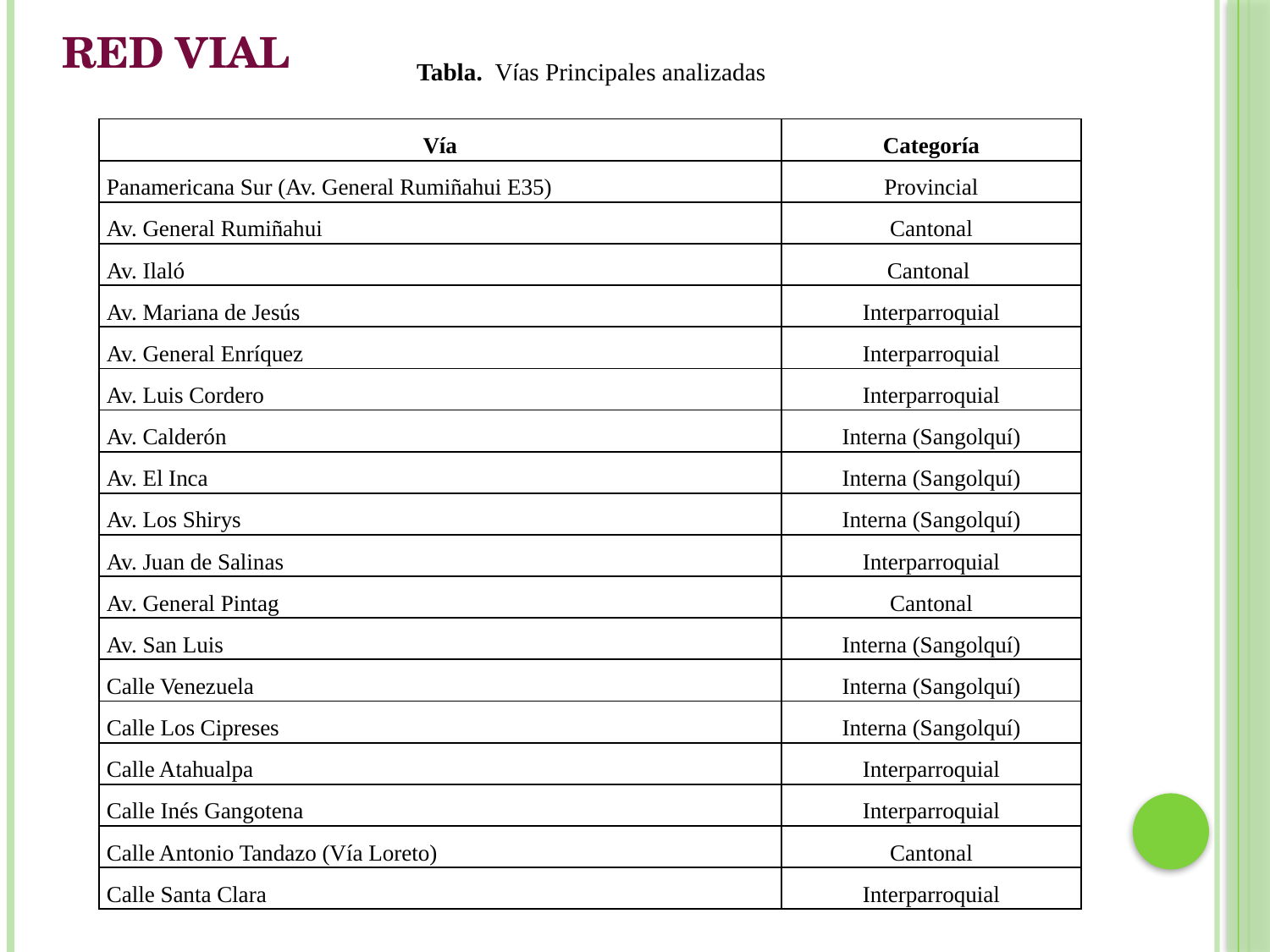

RED VIAL
Tabla.  Vías Principales analizadas
| Vía | Categoría |
| --- | --- |
| Panamericana Sur (Av. General Rumiñahui E35) | Provincial |
| Av. General Rumiñahui | Cantonal |
| Av. Ilaló | Cantonal |
| Av. Mariana de Jesús | Interparroquial |
| Av. General Enríquez | Interparroquial |
| Av. Luis Cordero | Interparroquial |
| Av. Calderón | Interna (Sangolquí) |
| Av. El Inca | Interna (Sangolquí) |
| Av. Los Shirys | Interna (Sangolquí) |
| Av. Juan de Salinas | Interparroquial |
| Av. General Pintag | Cantonal |
| Av. San Luis | Interna (Sangolquí) |
| Calle Venezuela | Interna (Sangolquí) |
| Calle Los Cipreses | Interna (Sangolquí) |
| Calle Atahualpa | Interparroquial |
| Calle Inés Gangotena | Interparroquial |
| Calle Antonio Tandazo (Vía Loreto) | Cantonal |
| Calle Santa Clara | Interparroquial |